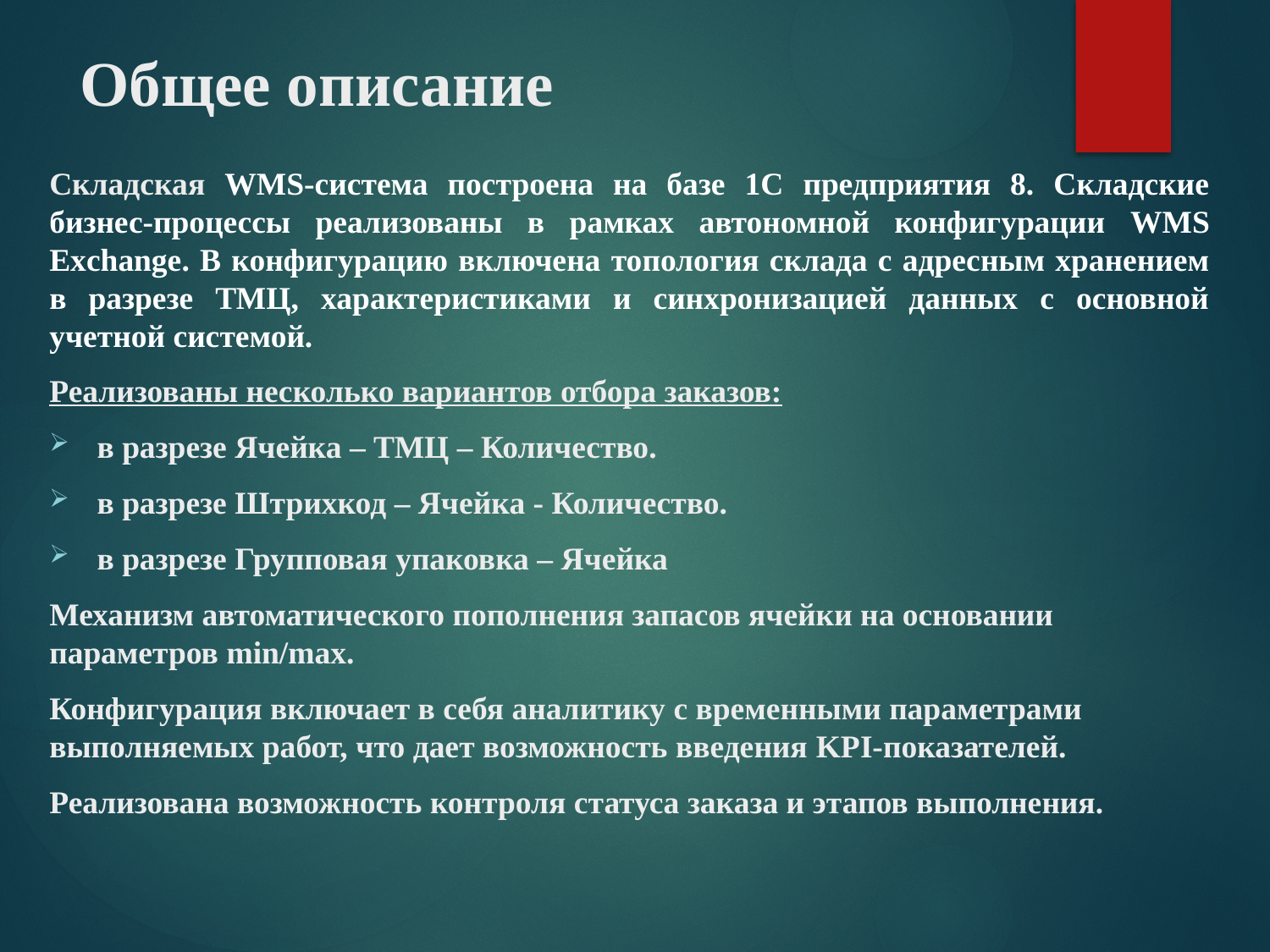

# Общее описание
Складская WMS-система построена на базе 1С предприятия 8. Складские бизнес-процессы реализованы в рамках автономной конфигурации WMS Exchange. В конфигурацию включена топология склада с адресным хранением в разрезе ТМЦ, характеристиками и синхронизацией данных с основной учетной системой.
Реализованы несколько вариантов отбора заказов:
в разрезе Ячейка – ТМЦ – Количество.
в разрезе Штрихкод – Ячейка - Количество.
в разрезе Групповая упаковка – Ячейка
Механизм автоматического пополнения запасов ячейки на основании параметров min/max.
Конфигурация включает в себя аналитику с временными параметрами выполняемых работ, что дает возможность введения KPI-показателей.
Реализована возможность контроля статуса заказа и этапов выполнения.